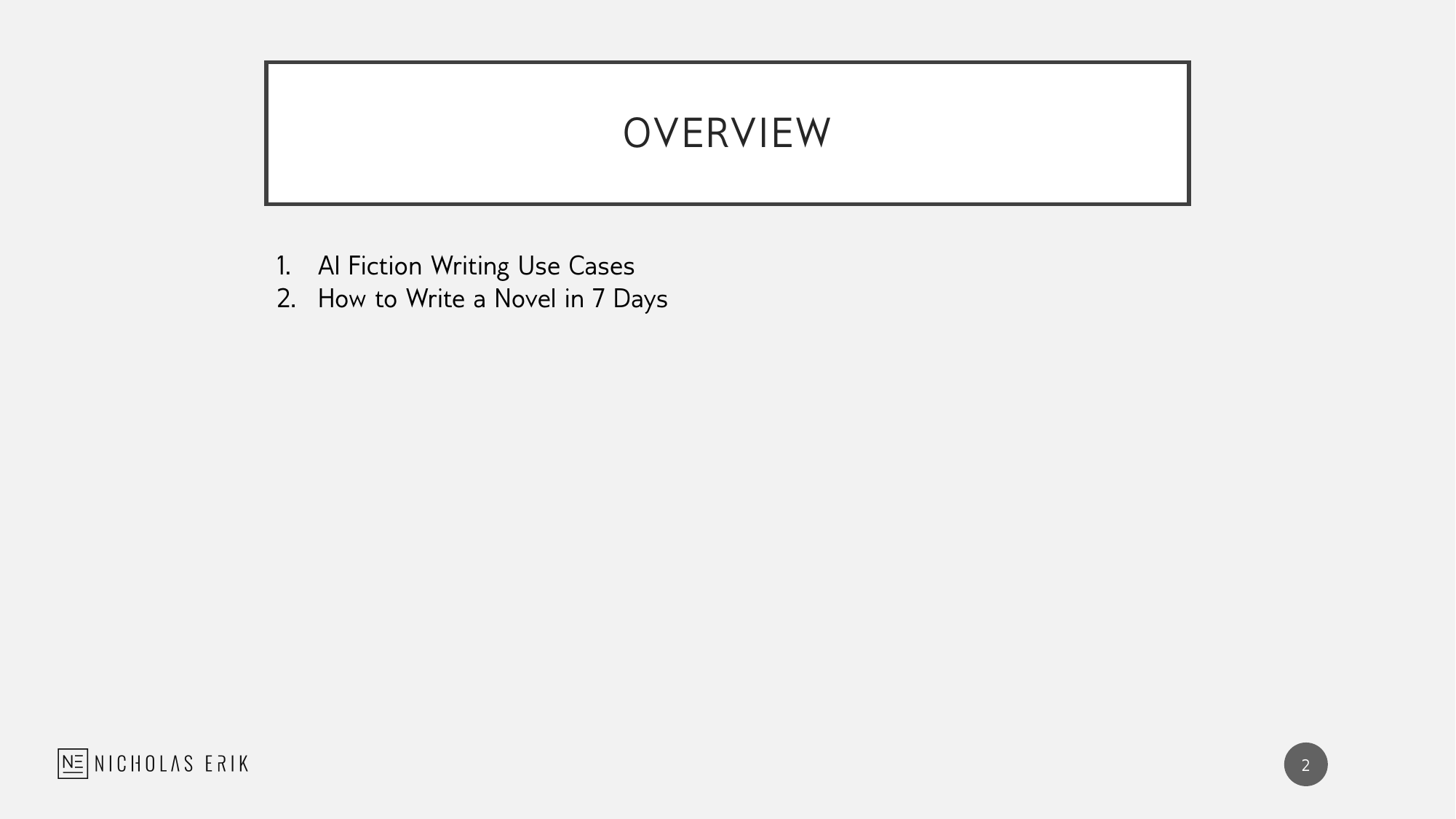

# Overview
AI Fiction Writing Use Cases
How to Write a Novel in 7 Days

2